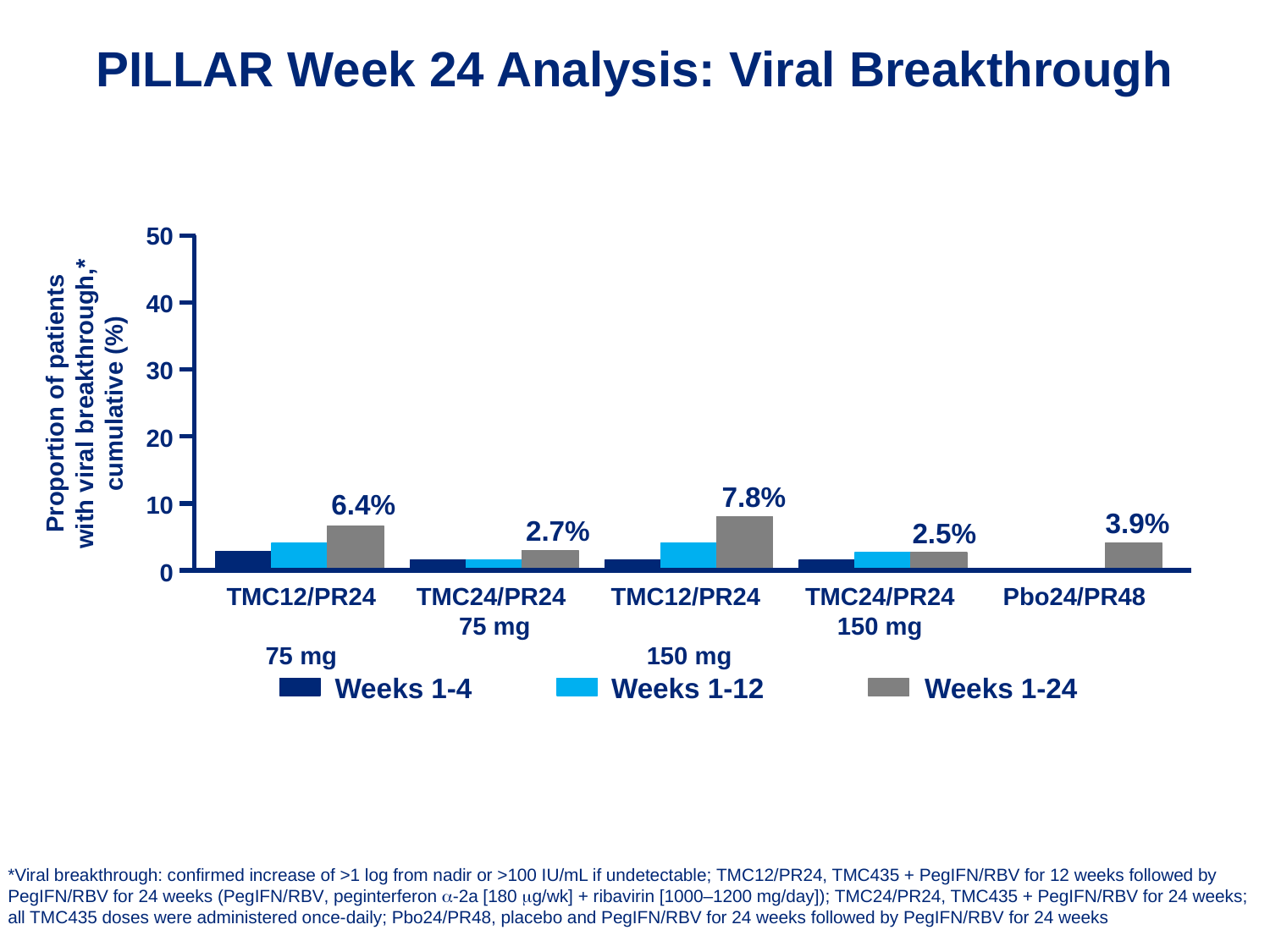

PILLAR Week 24 Analysis: Viral Breakthrough
50
40
30
Proportion of patients with viral breakthrough,* cumulative (%)
20
7.8%
6.4%
10
3.9%
2.7%
2.5%

0

TMC24/PR24
75 mg
TMC12/PR24
150 mg
TMC24/PR24
150 mg
Pbo24/PR48
TMC12/PR24
75 mg
Weeks 1-12
Weeks 1-4
Weeks 1-24

*Viral breakthrough: confirmed increase of >1 log from nadir or >100 IU/mL if undetectable; TMC12/PR24, TMC435 + PegIFN/RBV for 12 weeks followed by PegIFN/RBV for 24 weeks (PegIFN/RBV, peginterferon α-2a [180 μg/wk] + ribavirin [1000–1200 mg/day]); TMC24/PR24, TMC435 + PegIFN/RBV for 24 weeks; all TMC435 doses were administered once-daily; Pbo24/PR48, placebo and PegIFN/RBV for 24 weeks followed by PegIFN/RBV for 24 weeks